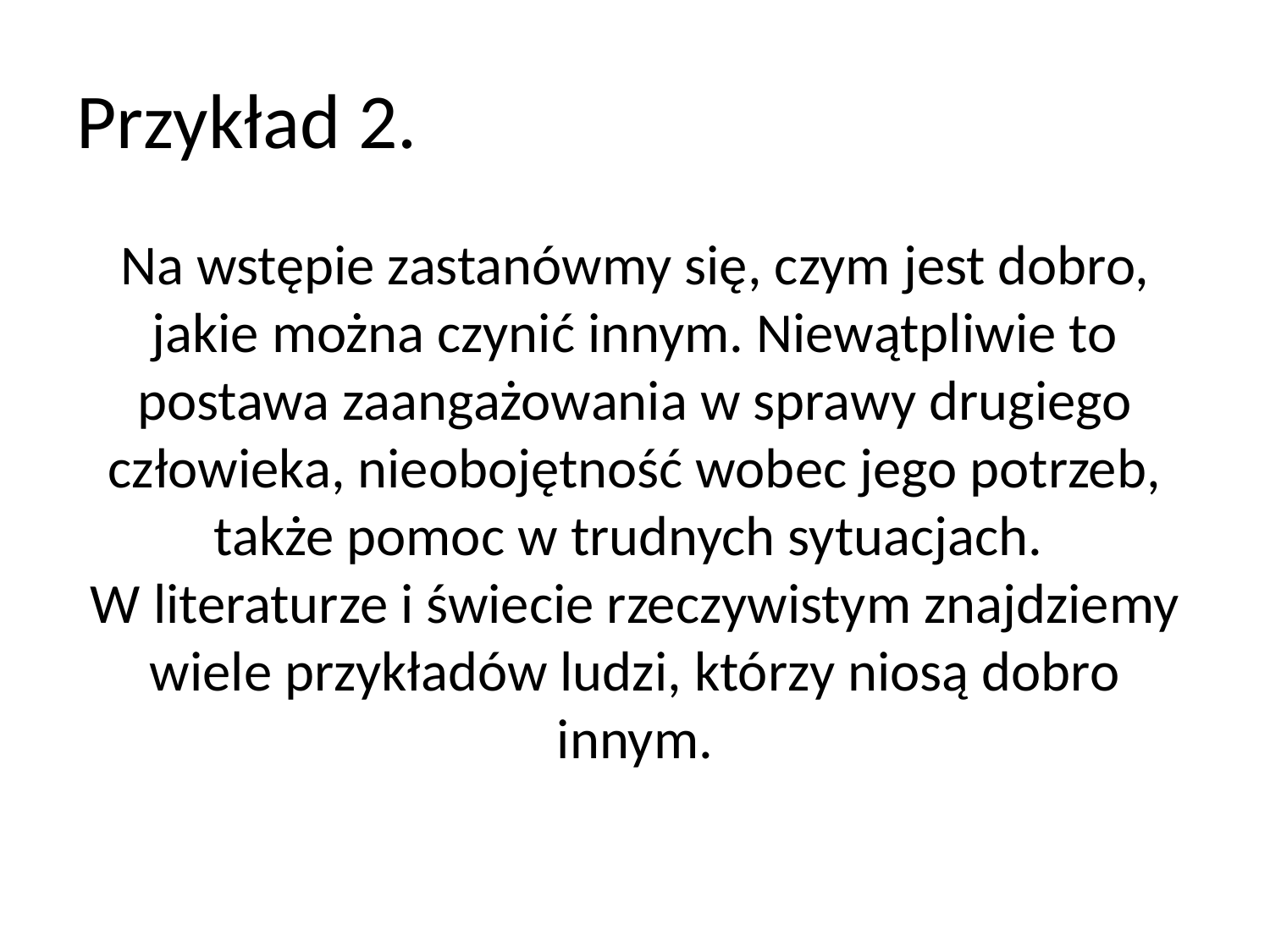

# Przykład 2.
Na wstępie zastanówmy się, czym jest dobro, jakie można czynić innym. Niewątpliwie to postawa zaangażowania w sprawy drugiego człowieka, nieobojętność wobec jego potrzeb, także pomoc w trudnych sytuacjach.
W literaturze i świecie rzeczywistym znajdziemy wiele przykładów ludzi, którzy niosą dobro innym.